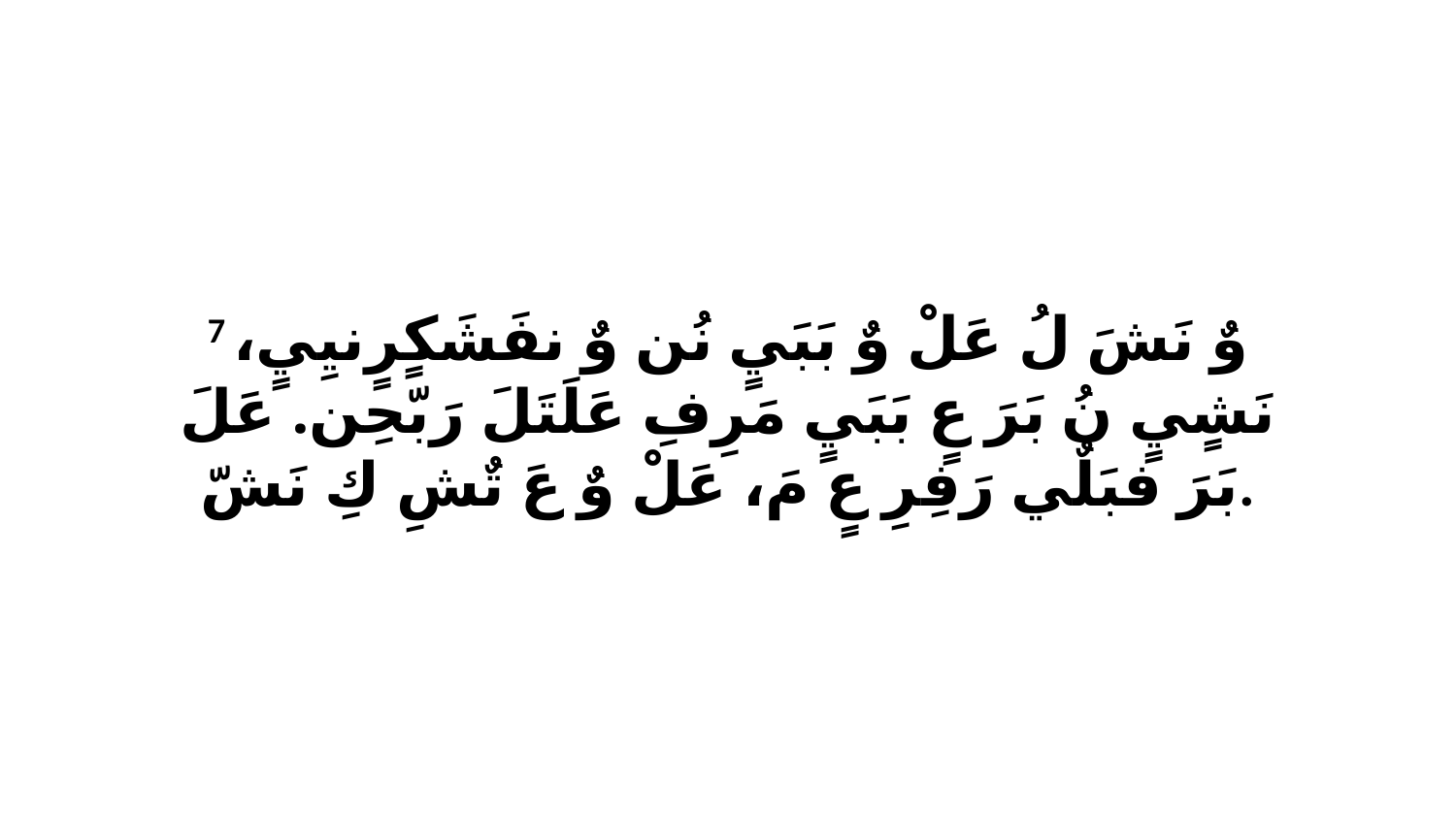

7 وٌ نَشَ لُ عَلْ وٌ بَبَيٍ نُن وٌ نفَشَكٍرٍنيِيٍ، نَشٍيٍ نُ بَرَ عٍ بَبَيٍ مَرِفِ عَلَتَلَ رَبّحِن. عَلَ بَرَ فبَلٌي رَفِرِ عٍ مَ، عَلْ وٌ عَ تٌشِ كِ نَشّ.